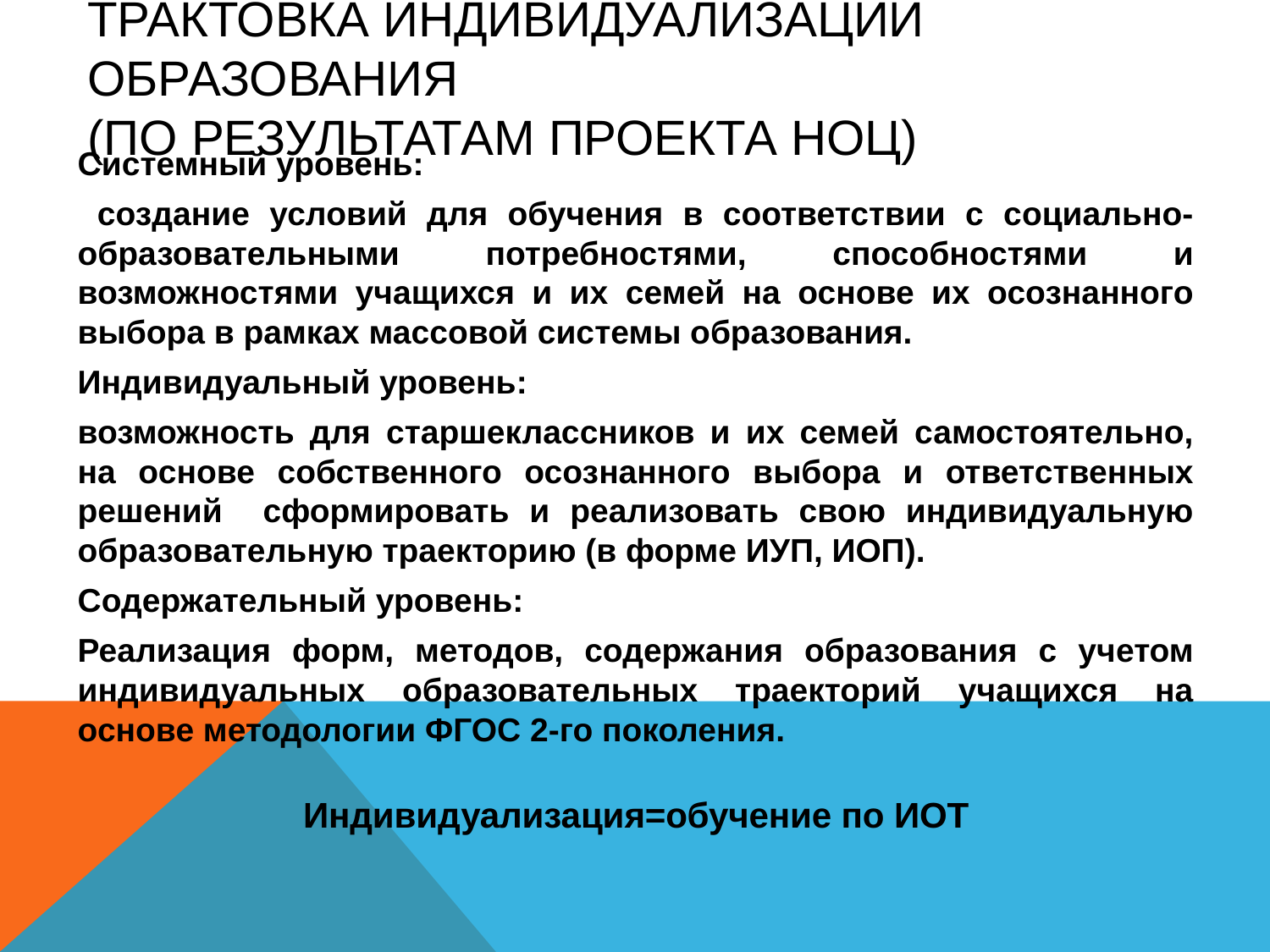

# Трактовка индивидуализации образования (по результатам проекта НОЦ)
Системный уровень:
 создание условий для обучения в соответствии с социально-образовательными потребностями, способностями и возможностями учащихся и их семей на основе их осознанного выбора в рамках массовой системы образования.
Индивидуальный уровень:
возможность для старшеклассников и их семей самостоятельно, на основе собственного осознанного выбора и ответственных решений  сформировать и реализовать свою индивидуальную образовательную траекторию (в форме ИУП, ИОП).
Содержательный уровень:
Реализация форм, методов, содержания образования с учетом индивидуальных образовательных траекторий учащихся на основе методологии ФГОС 2-го поколения.

Индивидуализация=обучение по ИОТ